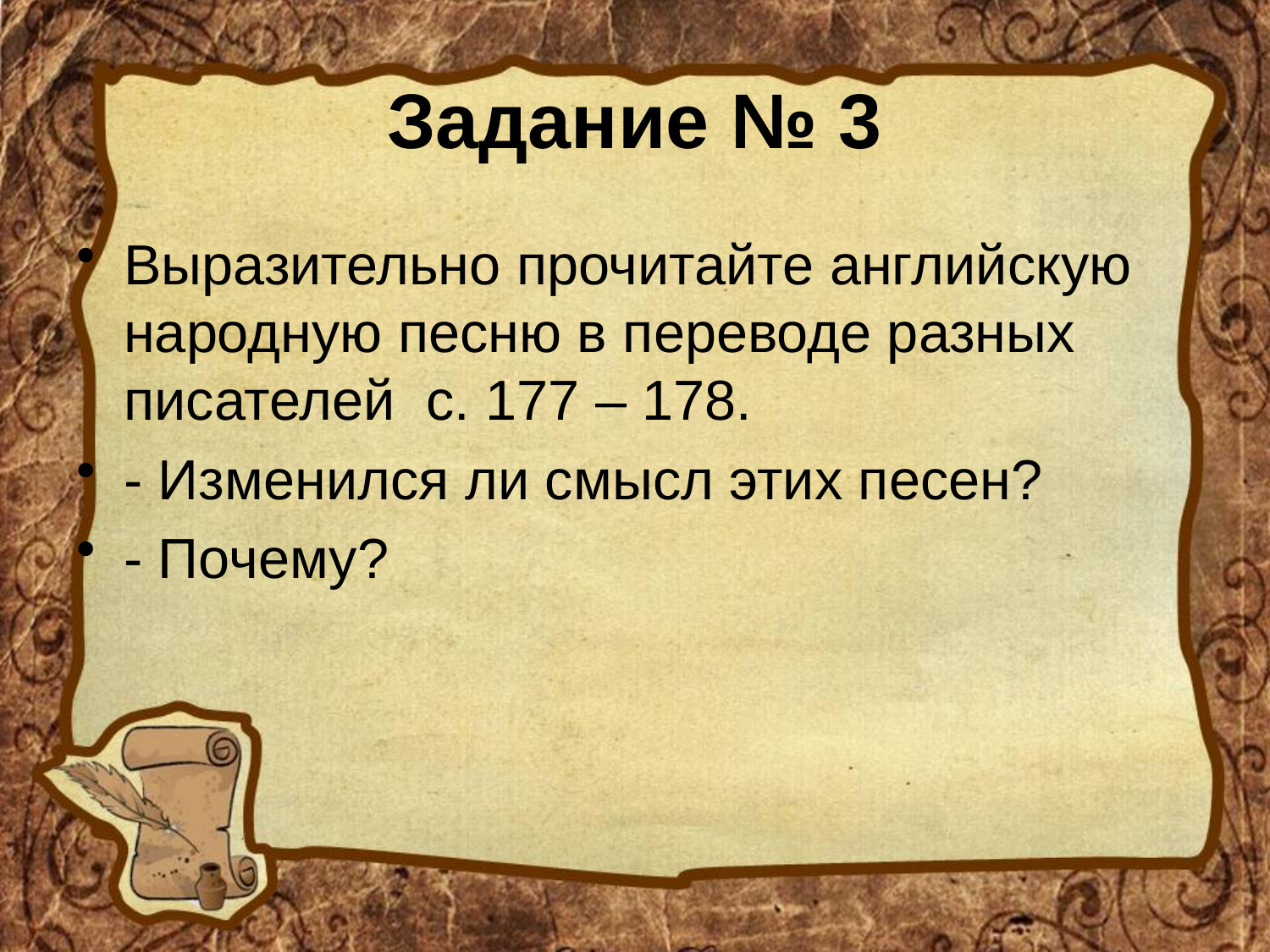

# Задание № 3
Выразительно прочитайте английскую народную песню в переводе разных писателей  с. 177 – 178.
- Изменился ли смысл этих песен?
- Почему?